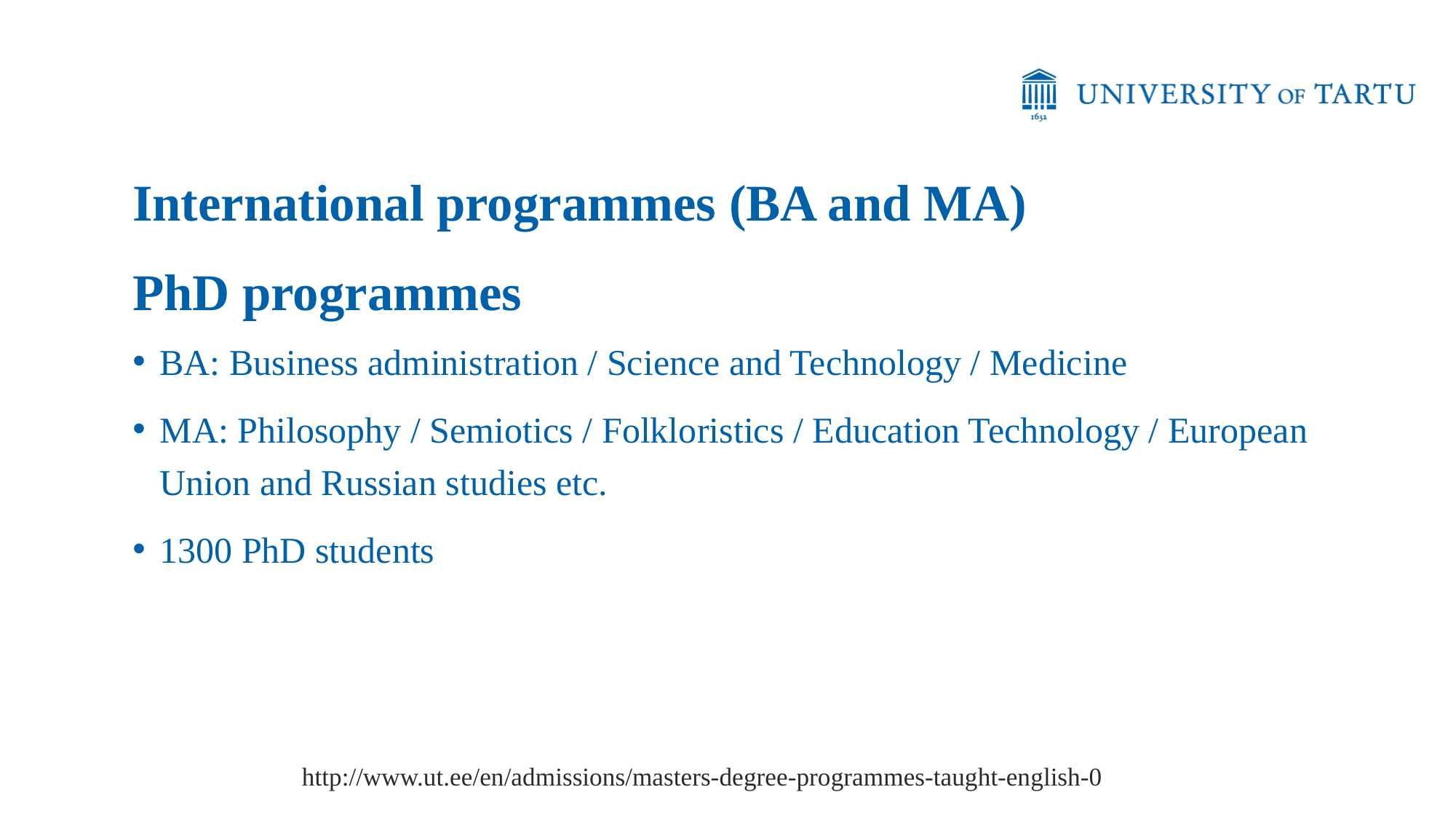

International programmes (BA and MA)
PhD programmes
BA: Business administration / Science and Technology / Medicine
MA: Philosophy / Semiotics / Folkloristics / Education Technology / European Union and Russian studies etc.
1300 PhD students
http://www.ut.ee/en/admissions/masters-degree-programmes-taught-english-0